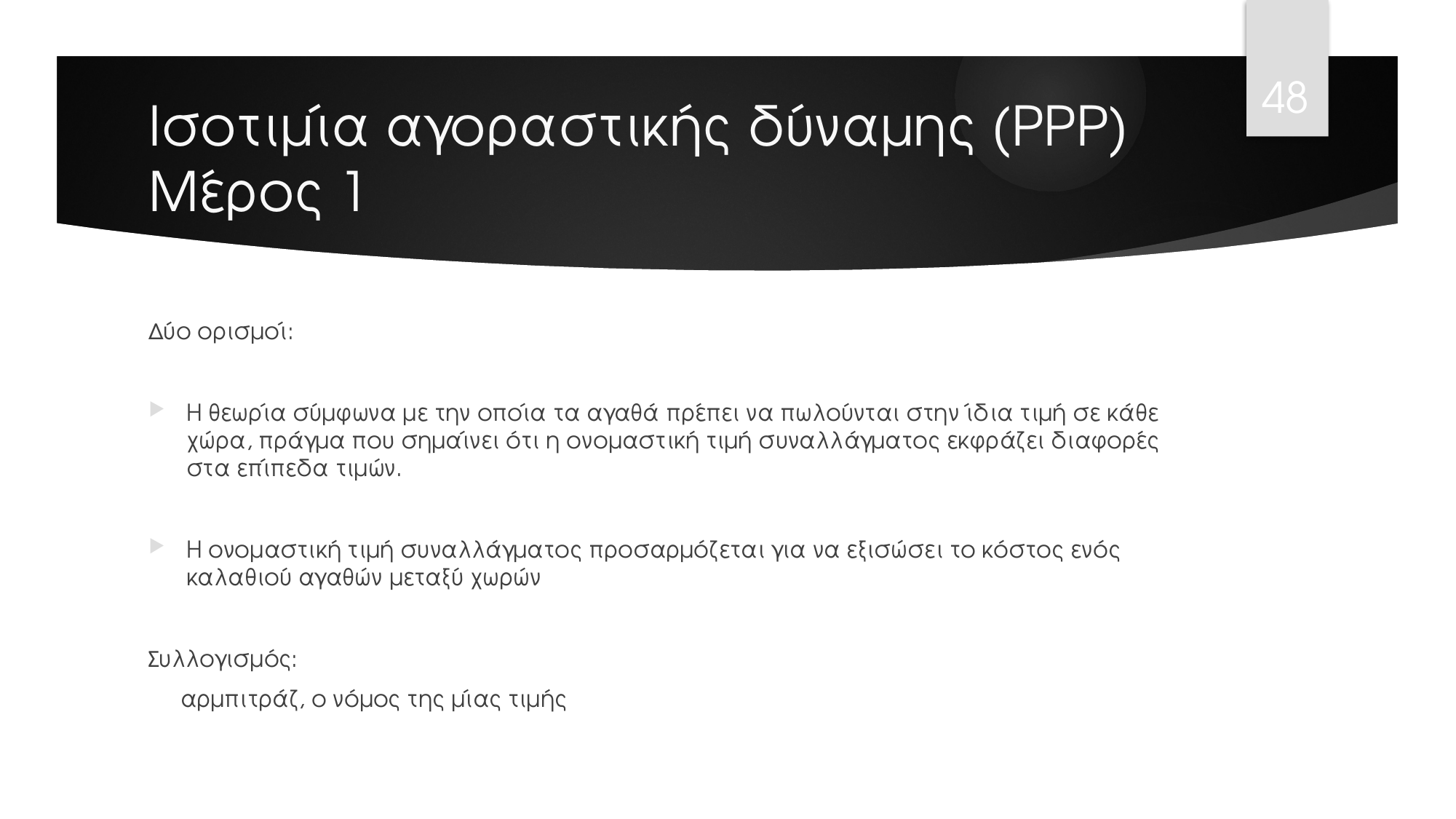

48
# Ισοτιμία αγοραστικής δύναμης (PPP) Μέρος 1
Δύο ορισμοί:

Η θεωρία σύμφωνα με την οποία τα αγαθά πρέπει να πωλούνται στην ίδια τιμή σε κάθε χώρα, πράγμα που σημαίνει ότι η ονομαστική τιμή συναλλάγματος εκφράζει διαφορές στα επίπεδα τιμών.

Η ονομαστική τιμή συναλλάγματος προσαρμόζεται για να εξισώσει το κόστος ενός καλαθιού αγαθών μεταξύ χωρών

Συλλογισμός:
     αρμπιτράζ, ο νόμος της μίας τιμής